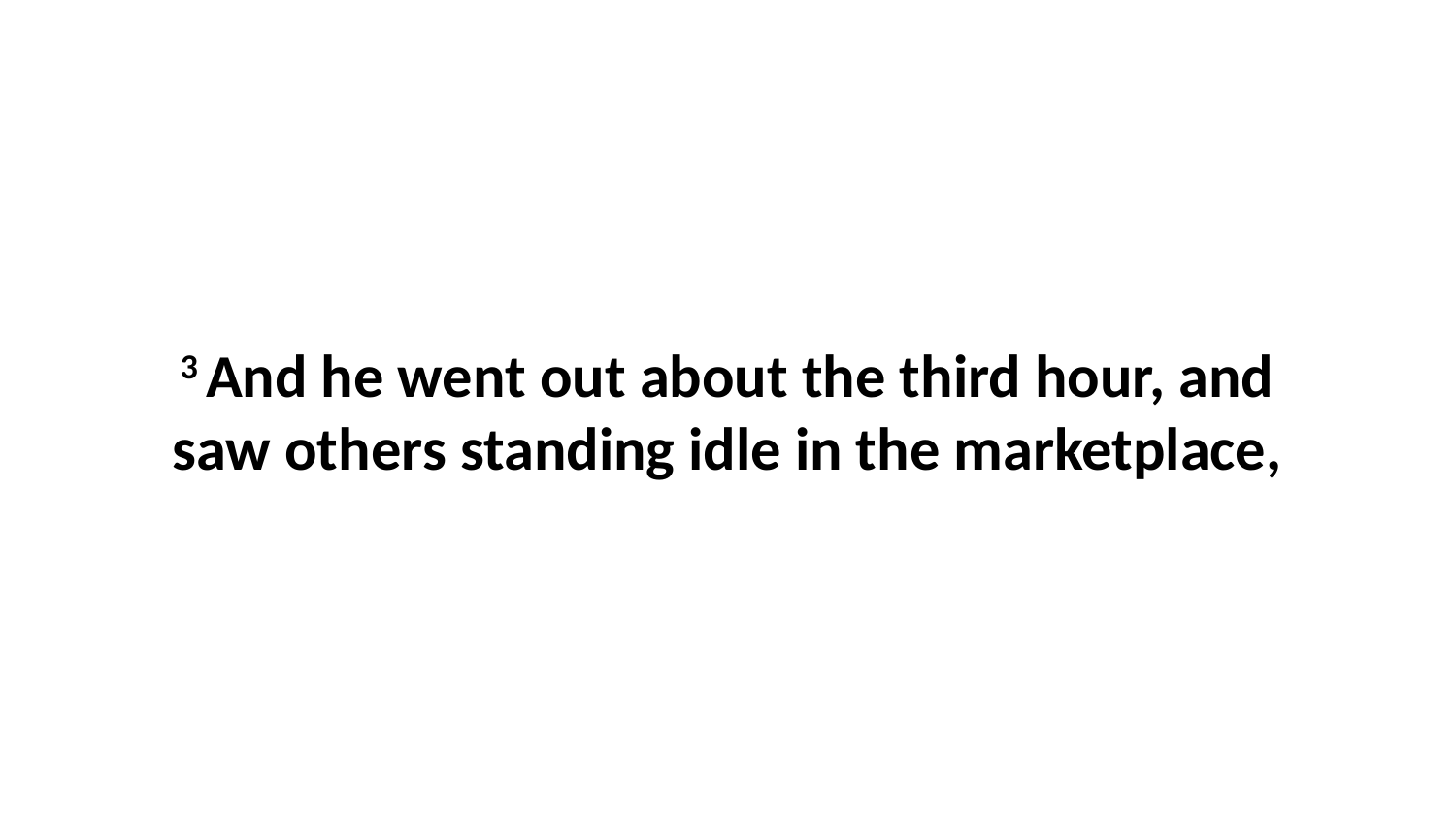

3 And he went out about the third hour, and saw others standing idle in the marketplace,